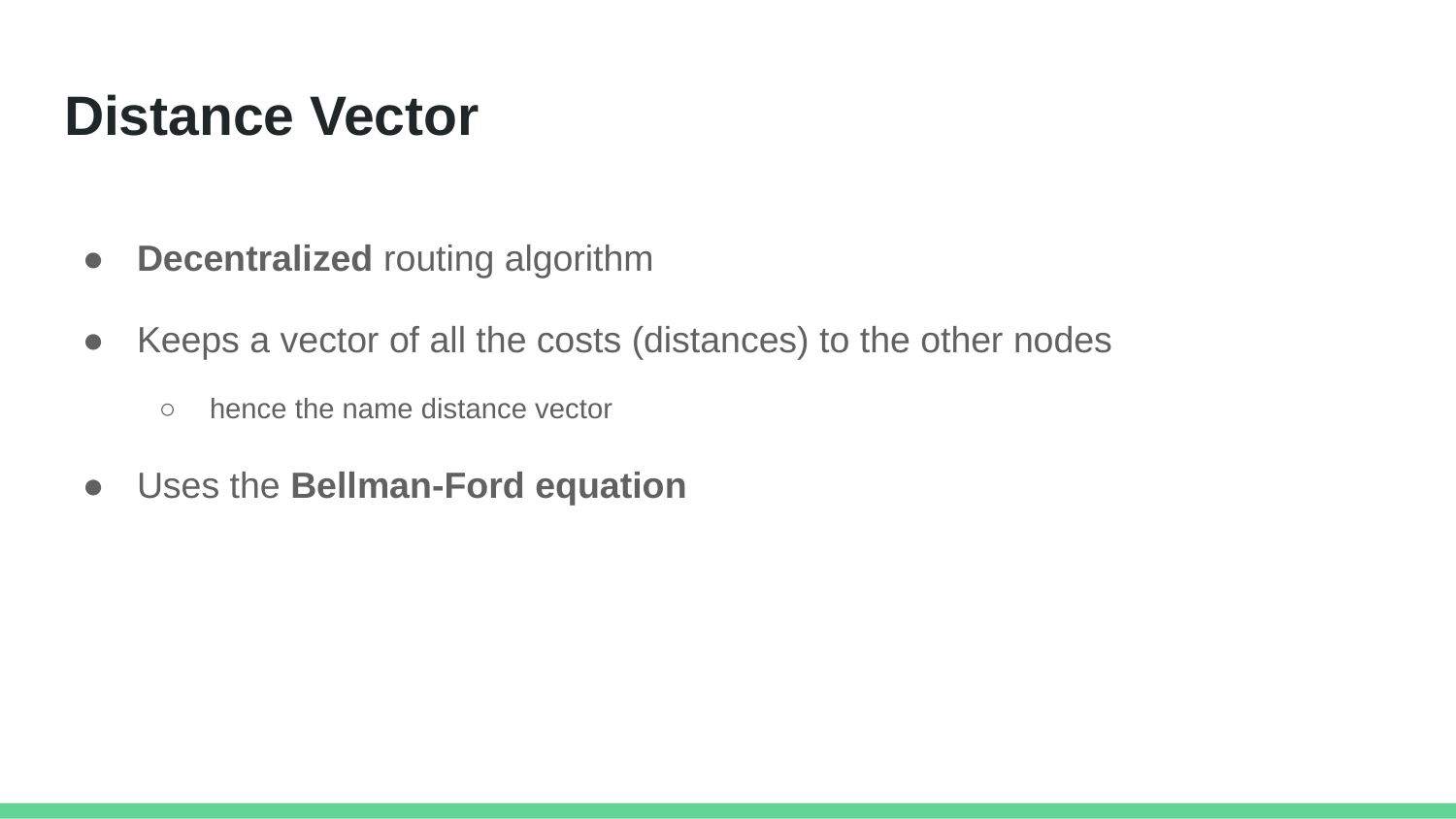

# Distance Vector
Decentralized routing algorithm
Keeps a vector of all the costs (distances) to the other nodes
hence the name distance vector
Uses the Bellman-Ford equation